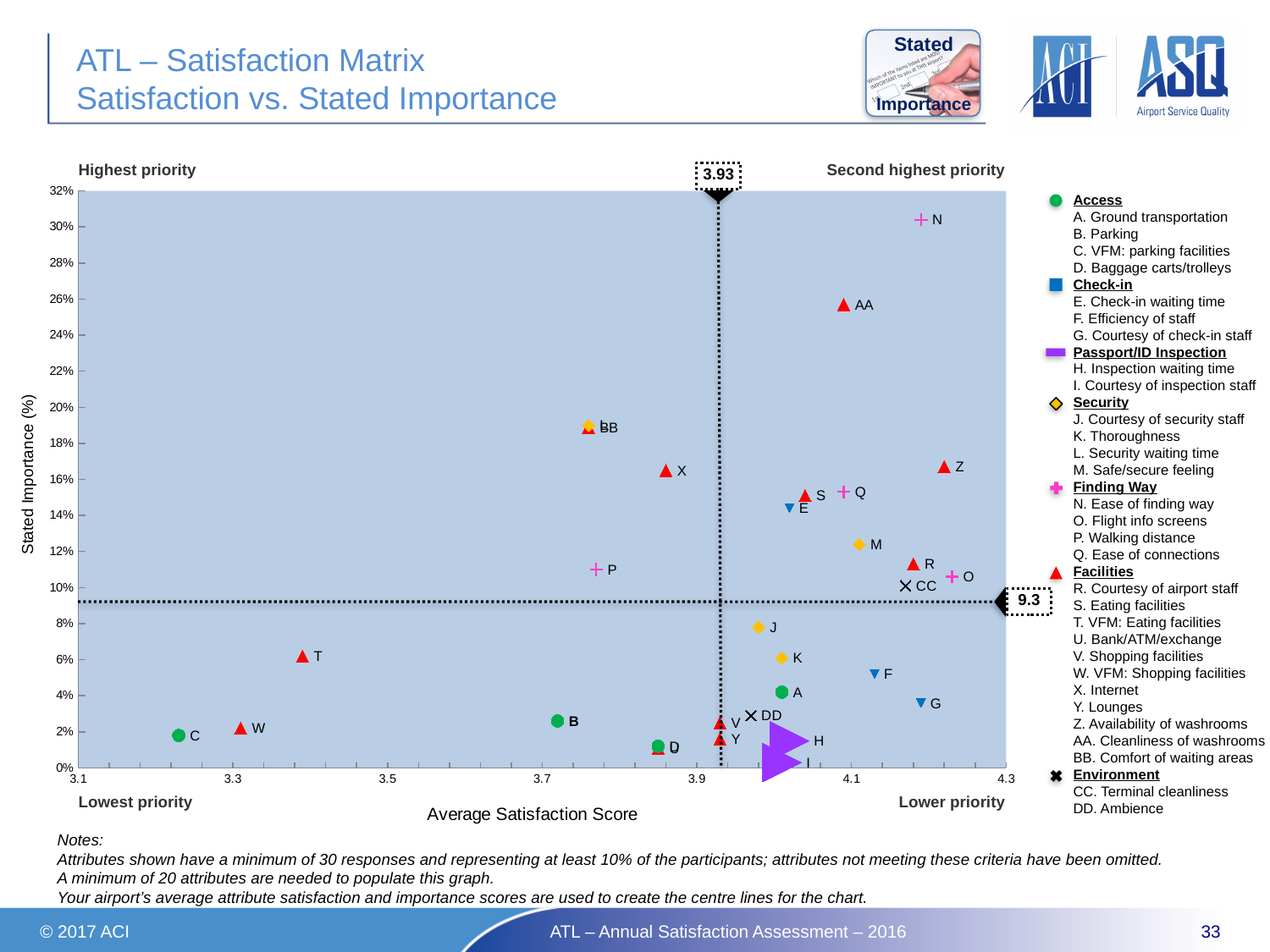

Stated

Importance

# ATL – Satisfaction Matrix Satisfaction vs. Stated Importance
Highest priority
Second highest priority
3.93

### Chart

| Category | Stated Importance | Column1 | Column2 | Column3 | Column4 | Column5 | Column6 |
|---|---|---|---|---|---|---|---|
Access
A. Ground transportation
B. Parking
C. VFM: parking facilities
D. Baggage carts/trolleys
Check-in
E. Check-in waiting time
F. Efficiency of staff
G. Courtesy of check-in staff
Passport/ID Inspection
H. Inspection waiting time
I. Courtesy of inspection staff
Security
J. Courtesy of security staff
K. Thoroughness
L. Security waiting time
M. Safe/secure feeling
Finding Way
N. Ease of finding way
O. Flight info screens
P. Walking distance
Q. Ease of connections
Facilities
R. Courtesy of airport staff
S. Eating facilities
T. VFM: Eating facilities
U. Bank/ATM/exchange
V. Shopping facilities
W. VFM: Shopping facilities
X. Internet
Y. Lounges
Z. Availability of washrooms
AA. Cleanliness of washrooms
BB. Comfort of waiting areas
Environment
CC. Terminal cleanliness
DD. Ambience

9.3
Lowest priority
Lower priority
Notes:
Attributes shown have a minimum of 30 responses and representing at least 10% of the participants; attributes not meeting these criteria have been omitted.
A minimum of 20 attributes are needed to populate this graph.
Your airport’s average attribute satisfaction and importance scores are used to create the centre lines for the chart.
© 2017 ACI
ATL – Annual Satisfaction Assessment – 2016
33